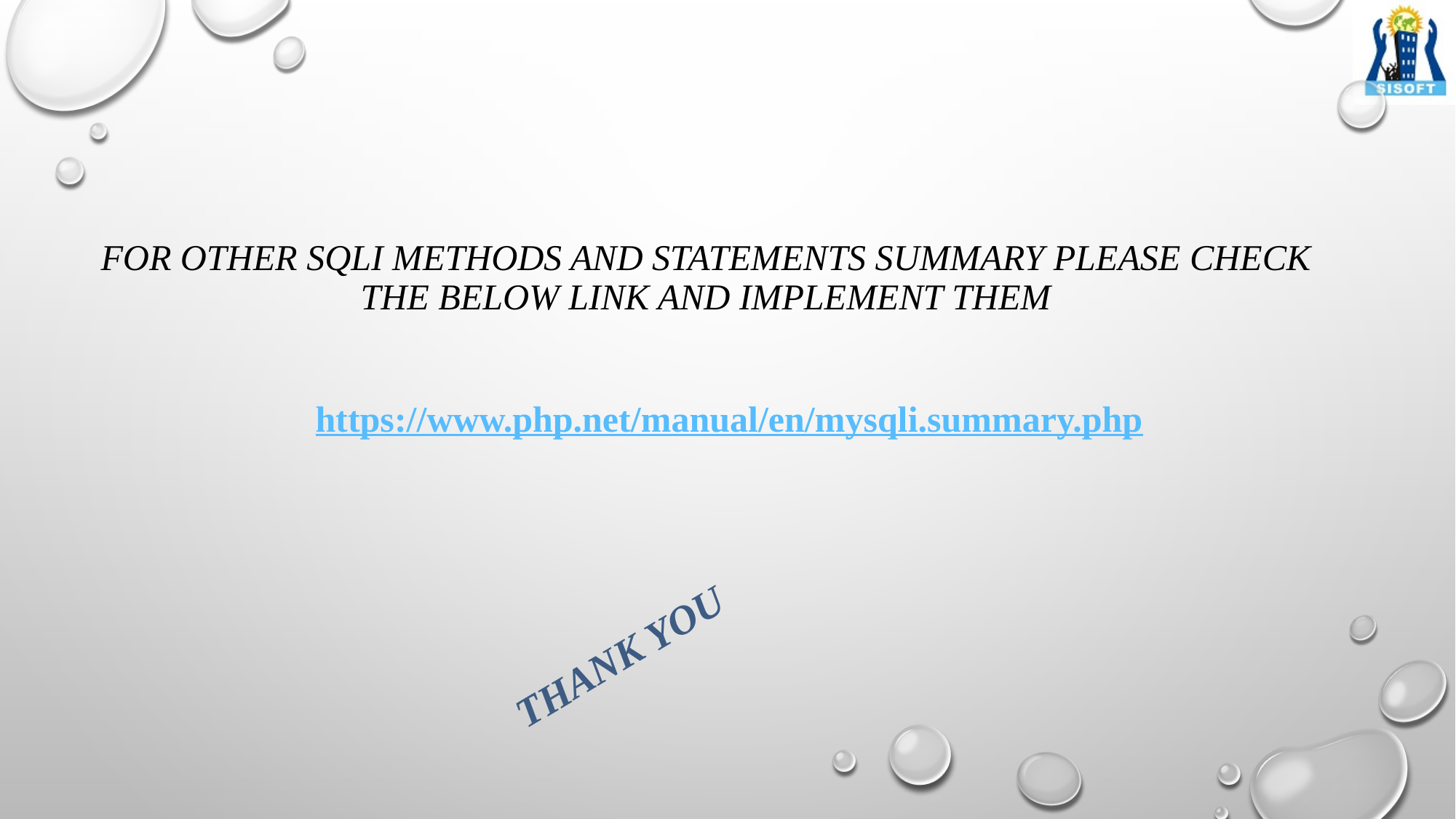

# For other sqli methods AND STATEMENTS SUMMARY PLEASE CHECK THE BELOW LINK AND IMPLEMENT THEM
https://www.php.net/manual/en/mysqli.summary.php
THANK YOU